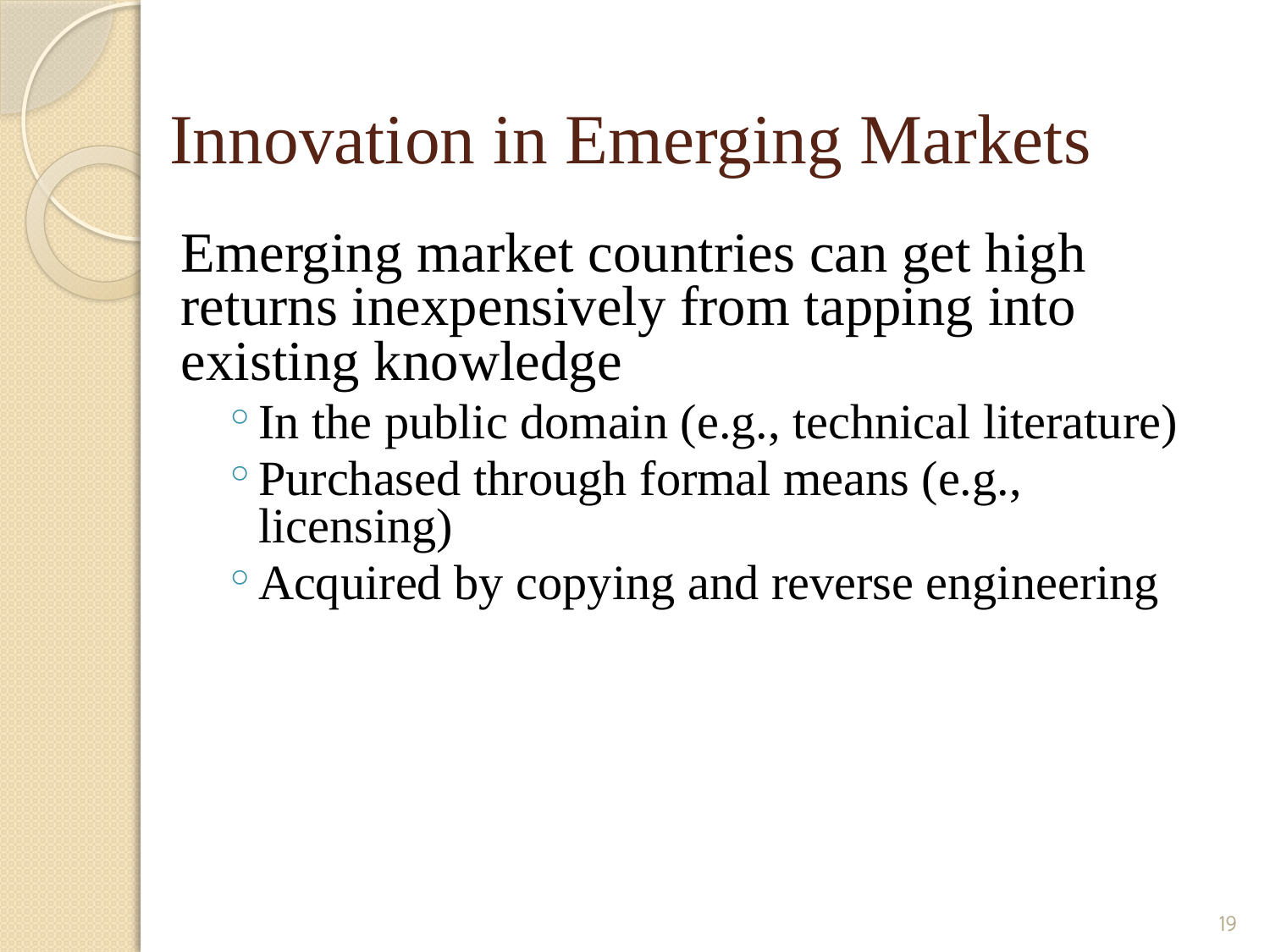

Innovation in Emerging Markets
Emerging market countries can get high returns inexpensively from tapping into existing knowledge
In the public domain (e.g., technical literature)
Purchased through formal means (e.g., licensing)
Acquired by copying and reverse engineering
19